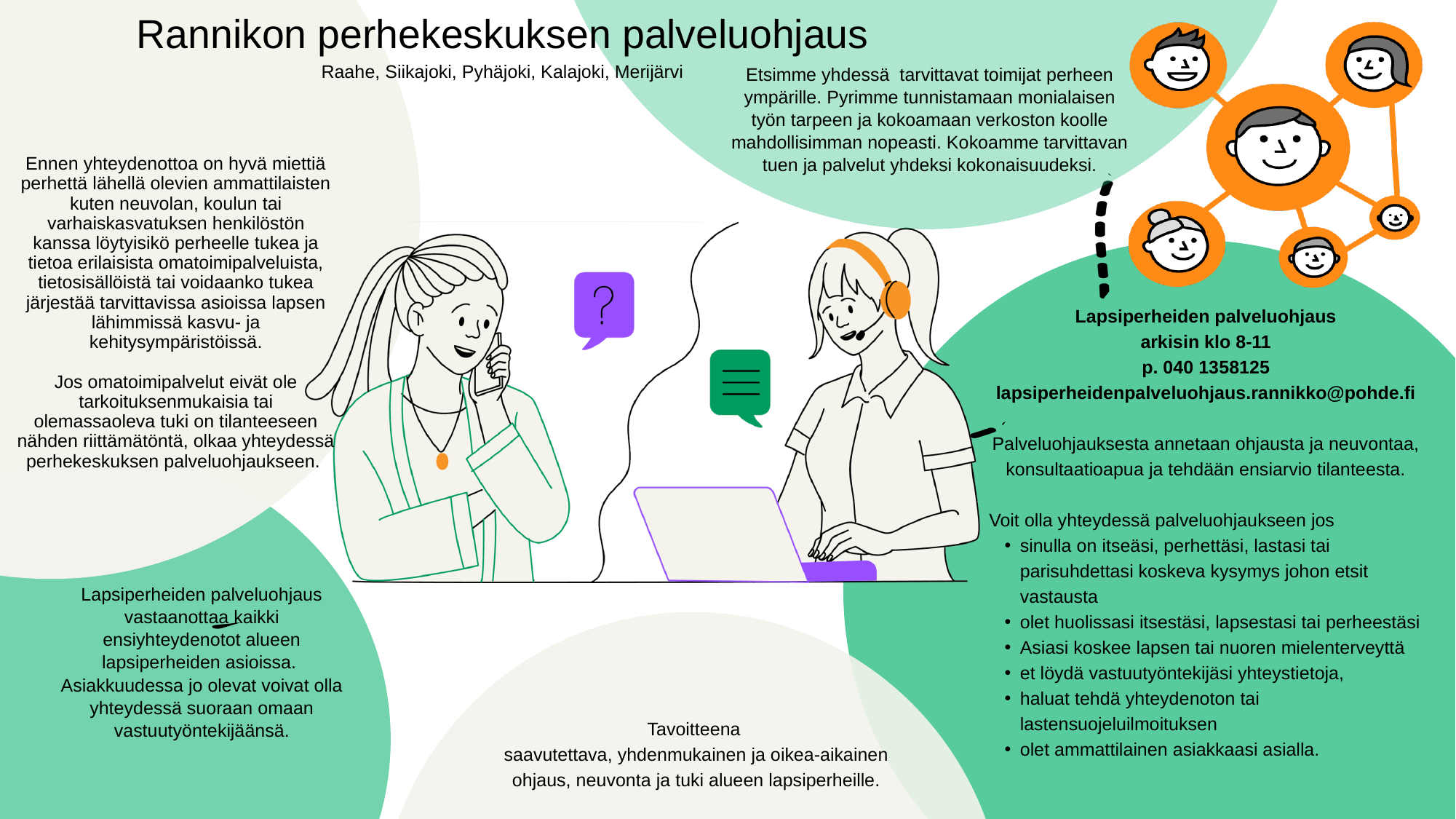

Rannikon perhekeskuksen palveluohjaus
Raahe, Siikajoki, Pyhäjoki, Kalajoki, Merijärvi

Etsimme yhdessä  tarvittavat toimijat perheen ympärille. Pyrimme tunnistamaan monialaisen työn tarpeen ja kokoamaan verkoston koolle mahdollisimman nopeasti. Kokoamme tarvittavan tuen ja palvelut yhdeksi kokonaisuudeksi.

Ennen yhteydenottoa on hyvä miettiä perhettä lähellä olevien ammattilaisten kuten neuvolan, koulun tai varhaiskasvatuksen henkilöstön kanssa löytyisikö perheelle tukea ja tietoa erilaisista omatoimipalveluista, tietosisällöistä tai voidaanko tukea järjestää tarvittavissa asioissa lapsen lähimmissä kasvu- ja kehitysympäristöissä.

Jos omatoimipalvelut eivät ole tarkoituksenmukaisia tai olemassaoleva tuki on tilanteeseen nähden riittämätöntä, olkaa yhteydessä perhekeskuksen palveluohjaukseen.

Lapsiperheiden palveluohjaus
arkisin klo 8-11
p. 040 1358125
lapsiperheidenpalveluohjaus.rannikko@pohde.fi

Palveluohjauksesta annetaan ohjausta ja neuvontaa, konsultaatioapua ja tehdään ensiarvio tilanteesta.

Voit olla yhteydessä palveluohjaukseen jos
sinulla on itseäsi, perhettäsi, lastasi tai parisuhdettasi koskeva kysymys johon etsit vastausta
olet huolissasi itsestäsi, lapsestasi tai perheestäsi
Asiasi koskee lapsen tai nuoren mielenterveyttä
et löydä vastuutyöntekijäsi yhteystietoja,
haluat tehdä yhteydenoton tai lastensuojeluilmoituksen
olet ammattilainen asiakkaasi asialla.

Lapsiperheiden palveluohjaus vastaanottaa kaikki ensiyhteydenotot alueen lapsiperheiden asioissa.  Asiakkuudessa jo olevat voivat olla yhteydessä suoraan omaan vastuutyöntekijäänsä.

Tavoitteena
saavutettava, yhdenmukainen ja oikea-aikainen ohjaus, neuvonta ja tuki alueen lapsiperheille.